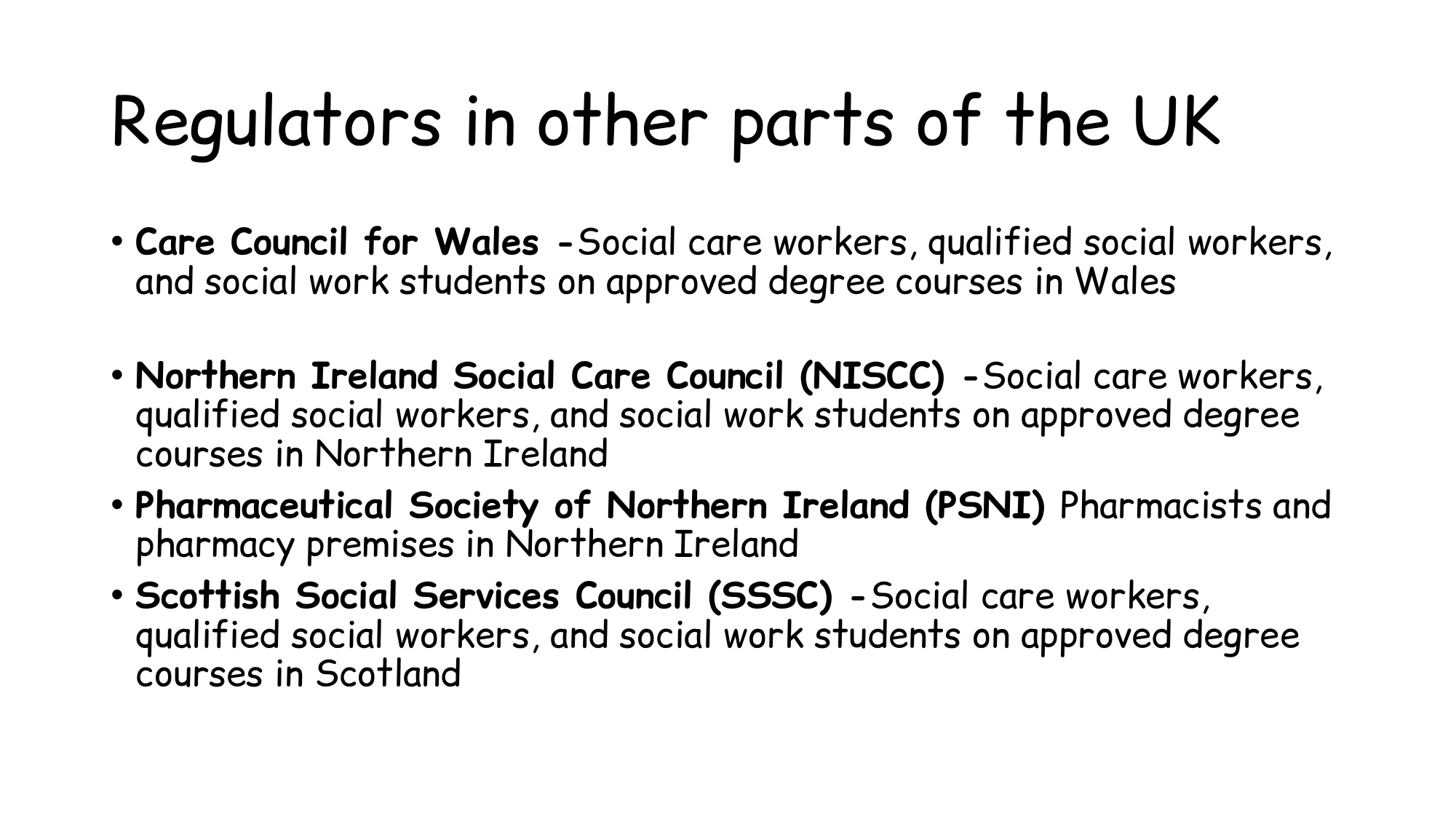

# Regulators in other parts of the UK
Care Council for Wales -Social care workers, qualified social workers, and social work students on approved degree courses in Wales
Northern Ireland Social Care Council (NISCC) -Social care workers, qualified social workers, and social work students on approved degree courses in Northern Ireland
Pharmaceutical Society of Northern Ireland (PSNI) Pharmacists and pharmacy premises in Northern Ireland
Scottish Social Services Council (SSSC) -Social care workers, qualified social workers, and social work students on approved degree courses in Scotland